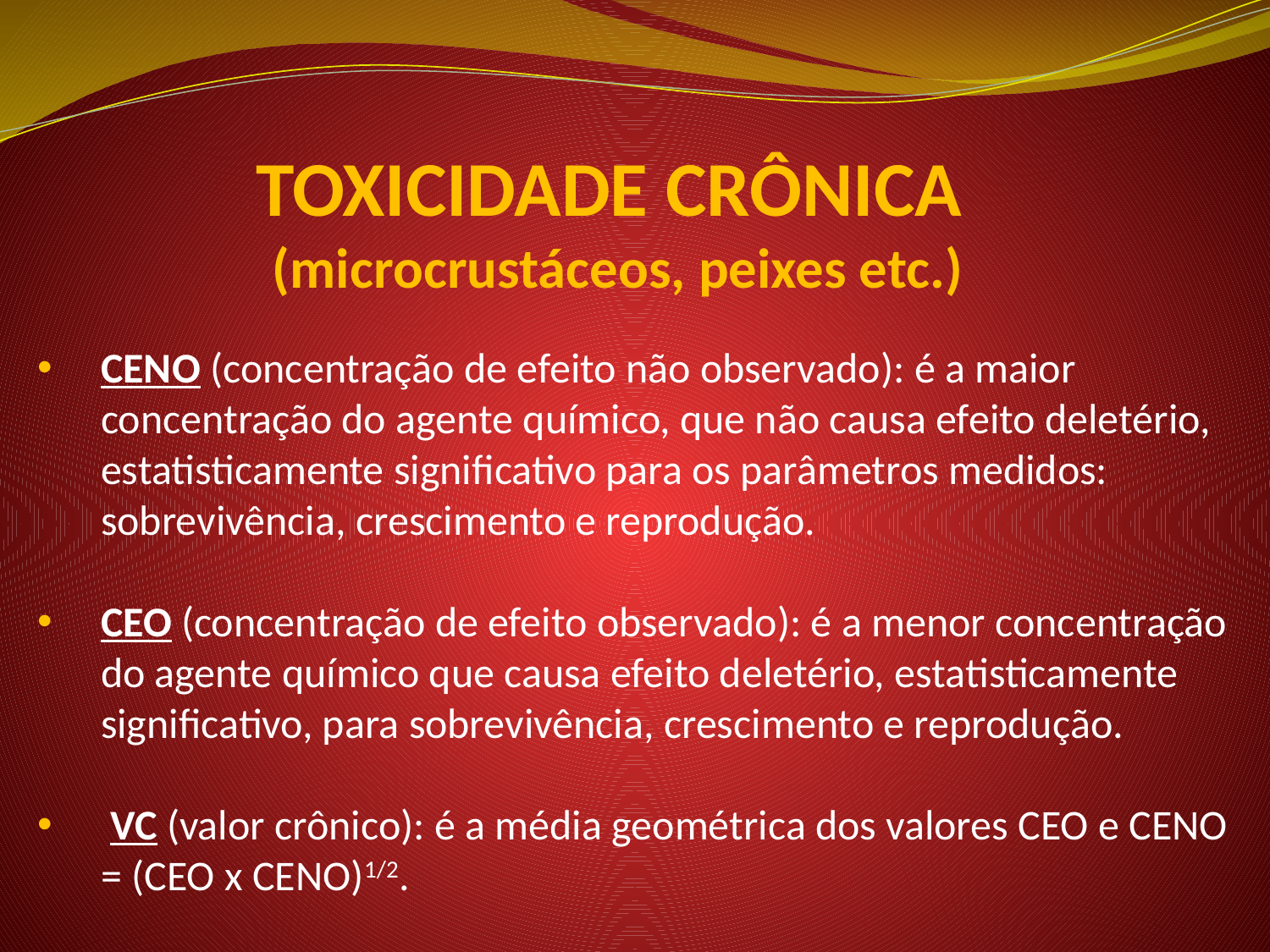

# TOXICIDADE CRÔNICA (microcrustáceos, peixes etc.)
CENO (concentração de efeito não observado): é a maior concentração do agente químico, que não causa efeito deletério, estatisticamente significativo para os parâmetros medidos: sobrevivência, crescimento e reprodução.

CEO (concentração de efeito observado): é a menor concentração do agente químico que causa efeito deletério, estatisticamente significativo, para sobrevivência, crescimento e reprodução.

 VC (valor crônico): é a média geométrica dos valores CEO e CENO = (CEO x CENO)1/2.